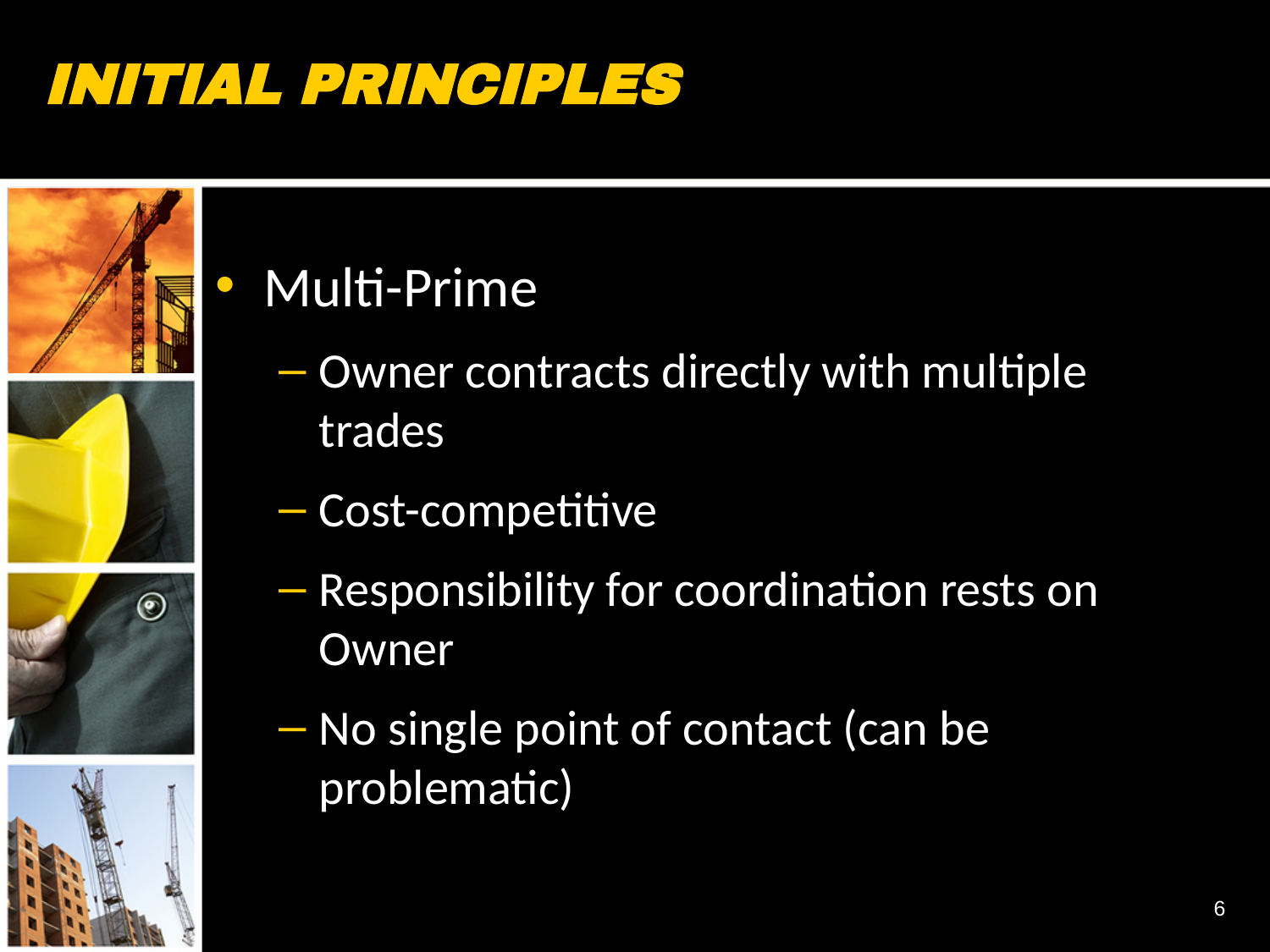

# INITIAL PRINCIPLES

Multi-Prime
Owner contracts directly with multiple trades
Cost-competitive
Responsibility for coordination rests on Owner
No single point of contact (can be problematic)
6